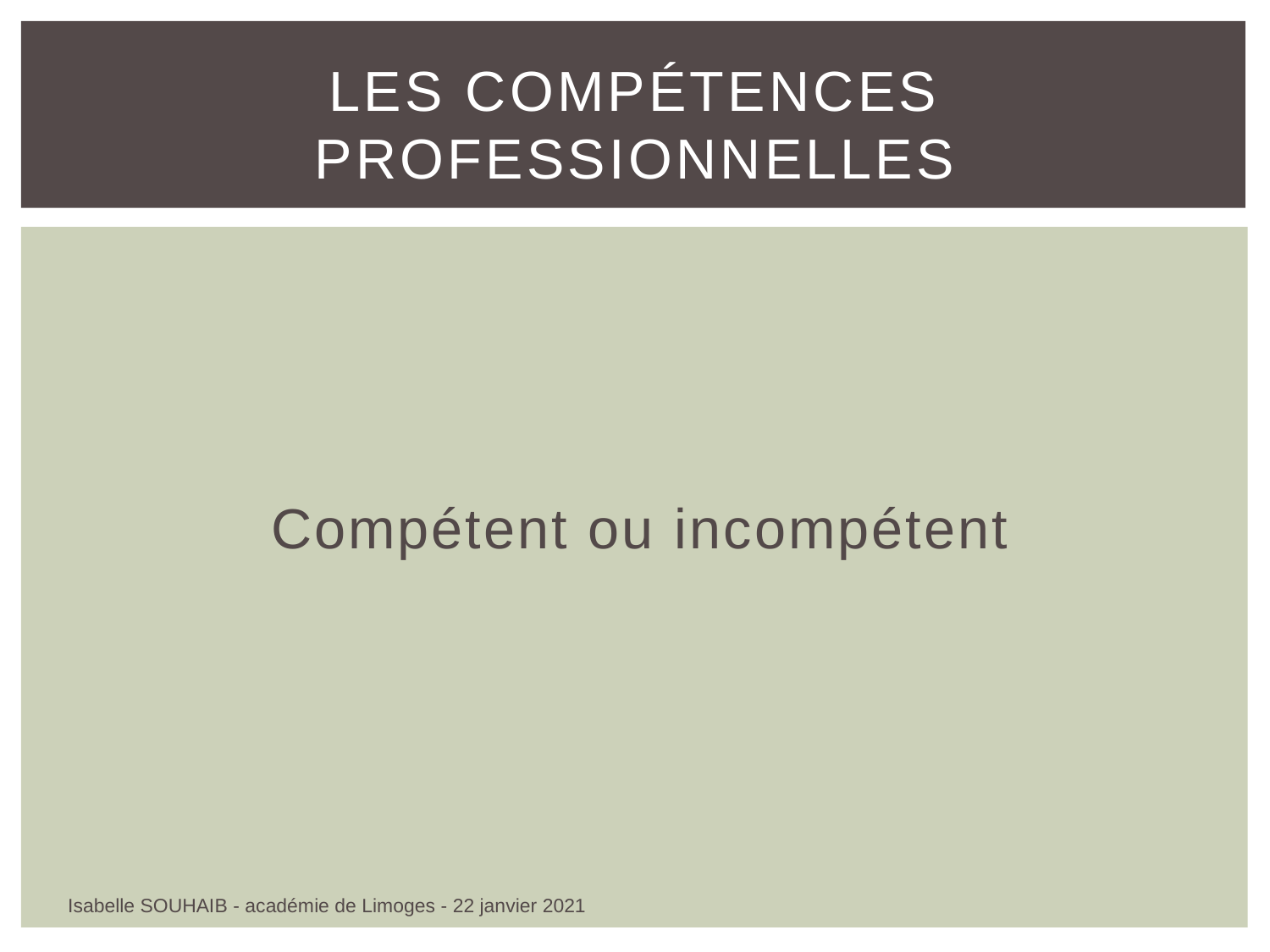

# Les compétences professionnelles
Compétent ou incompétent
Isabelle SOUHAIB - académie de Limoges - 22 janvier 2021